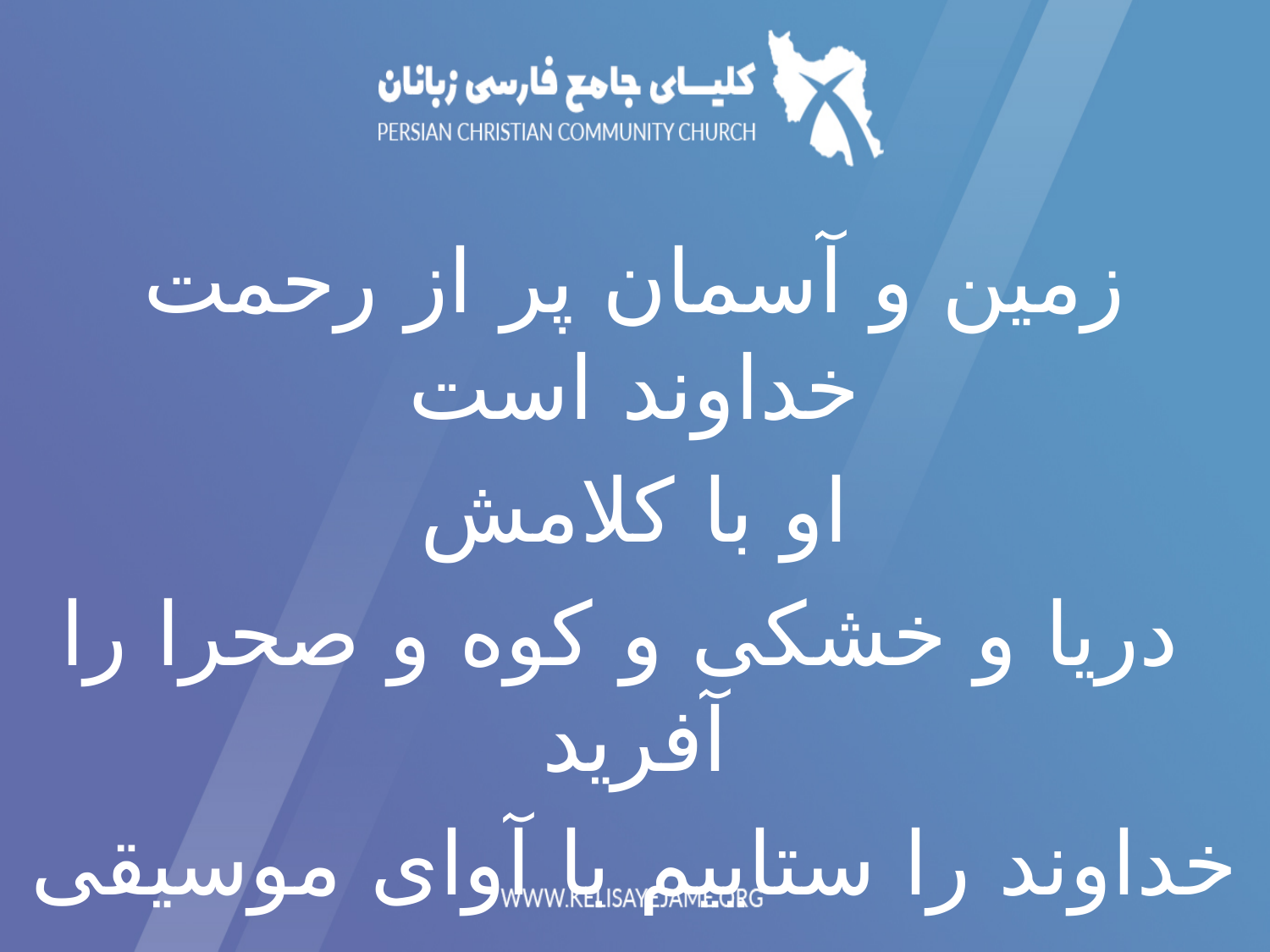

زمین و آسمان پر از رحمت خداوند است
او با کلامش
 دریا و خشکی و کوه و صحرا را آفرید
خداوند را ستاییم با آوای موسیقی